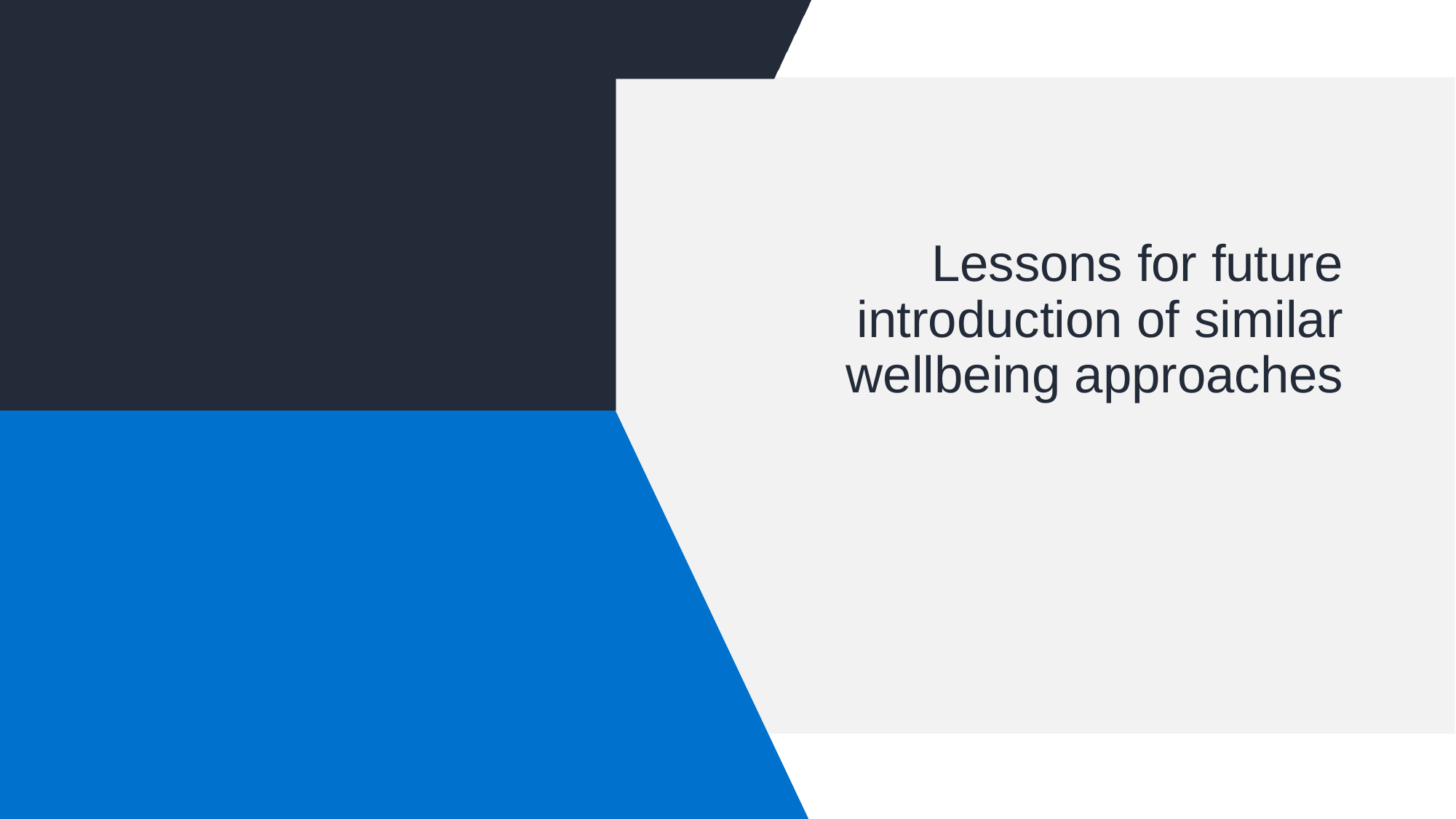

# Lessons for future introduction of similar wellbeing approaches